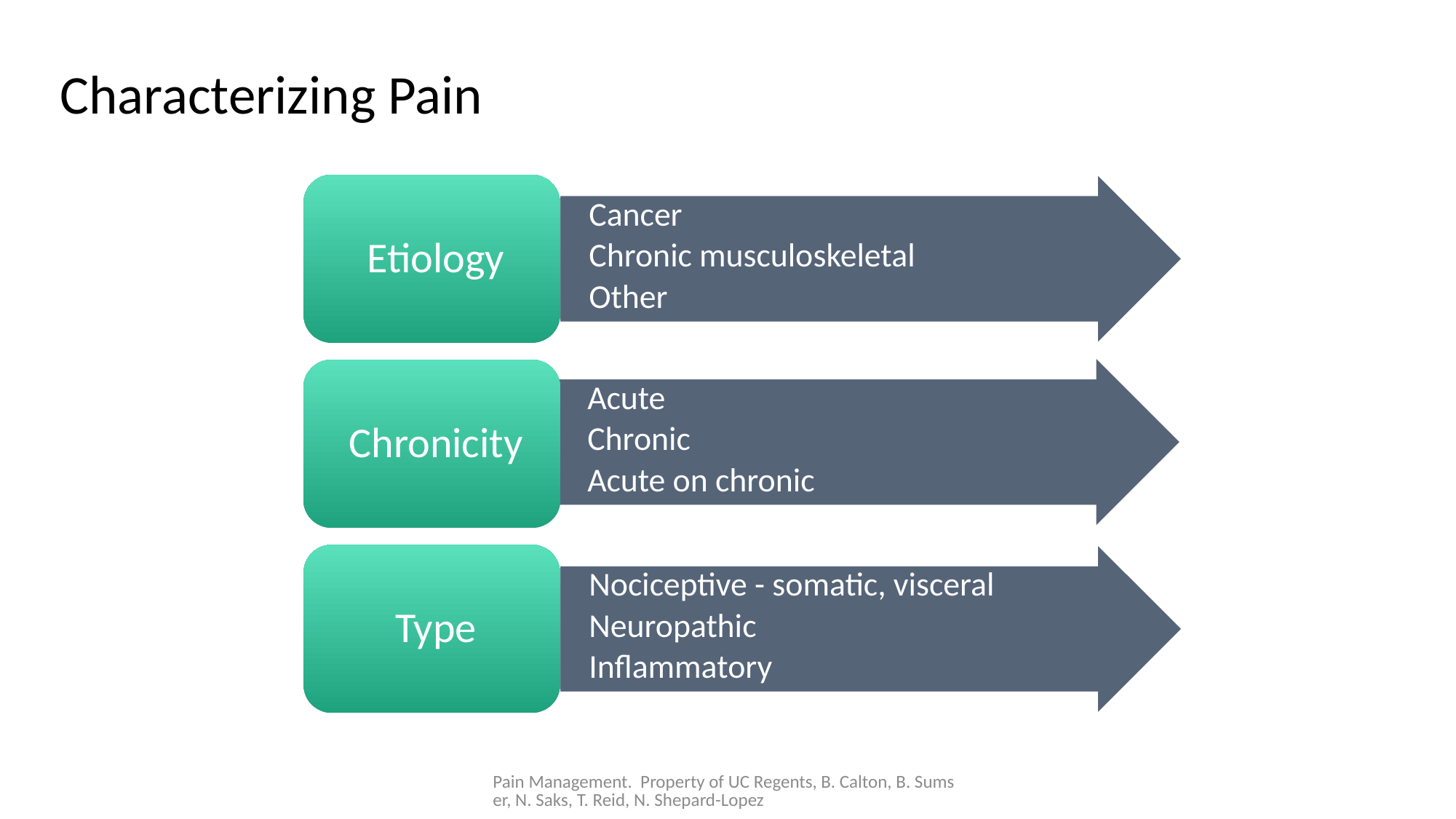

# Characterizing Pain
	Cancer
Chronic musculoskeletal
Other
Etiology
	Acute
Chronic
Acute on chronic
Chronicity
	Nociceptive - somatic, visceral
Neuropathic
Inflammatory
Type
11
Pain Management.  Property of UC Regents, B. Calton, B. Sumser, N. Saks, T. Reid, N. Shepard-Lopez